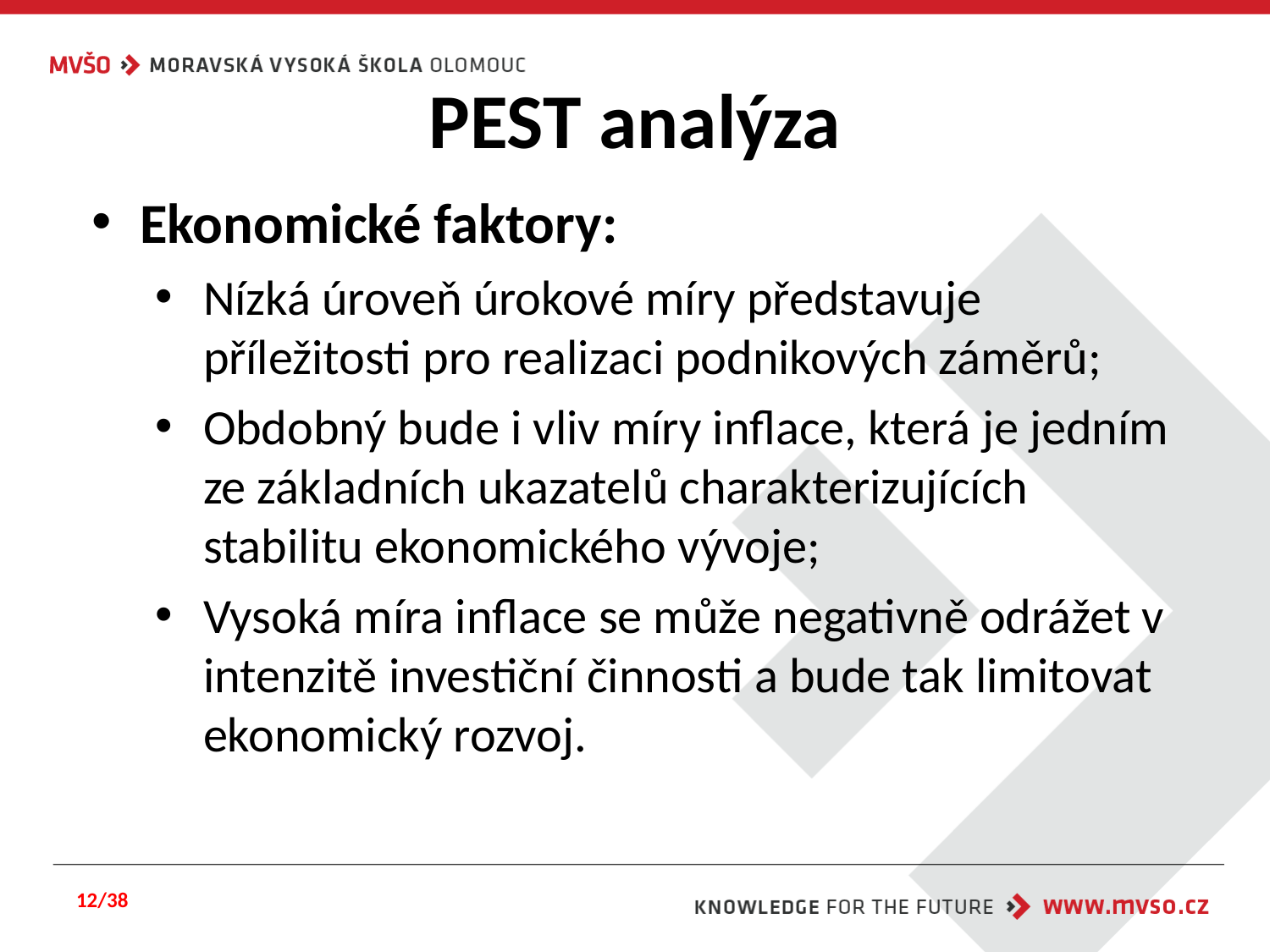

# PEST analýza
Ekonomické faktory:
Nízká úroveň úrokové míry představuje příležitosti pro realizaci podnikových záměrů;
Obdobný bude i vliv míry inflace, která je jedním ze základních ukazatelů charakterizujících stabilitu ekonomického vývoje;
Vysoká míra inflace se může negativně odrážet v intenzitě investiční činnosti a bude tak limitovat ekonomický rozvoj.

12/38